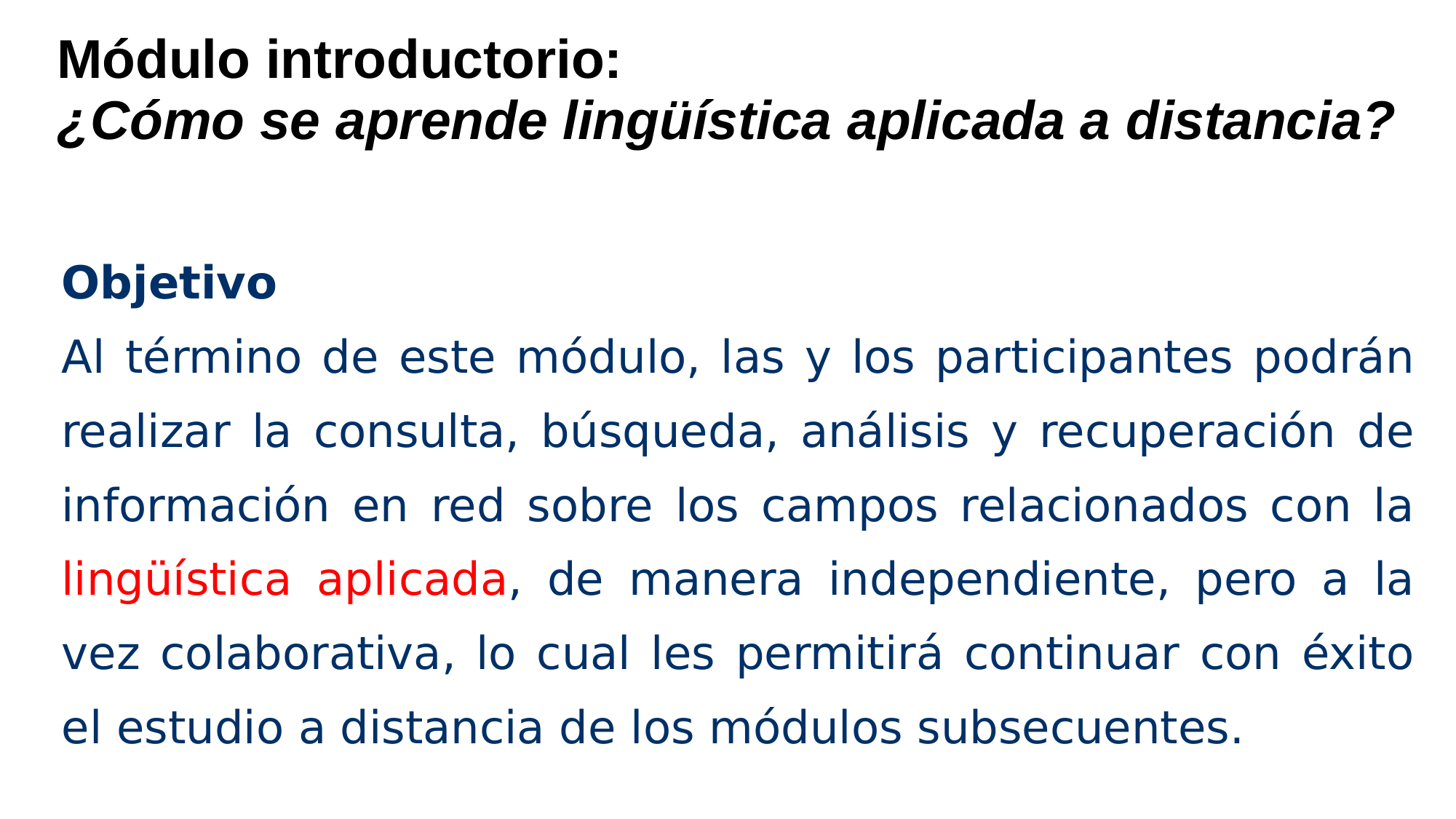

| Módulo introductorio: ¿Cómo se aprende lingüística aplicada a distancia? |
| --- |
|  |
| Objetivo Al término de este módulo, las y los participantes podrán realizar la consulta, búsqueda, análisis y recuperación de información en red sobre los campos relacionados con la lingüística aplicada, de manera independiente, pero a la vez colaborativa, lo cual les permitirá continuar con éxito el estudio a distancia de los módulos subsecuentes. |